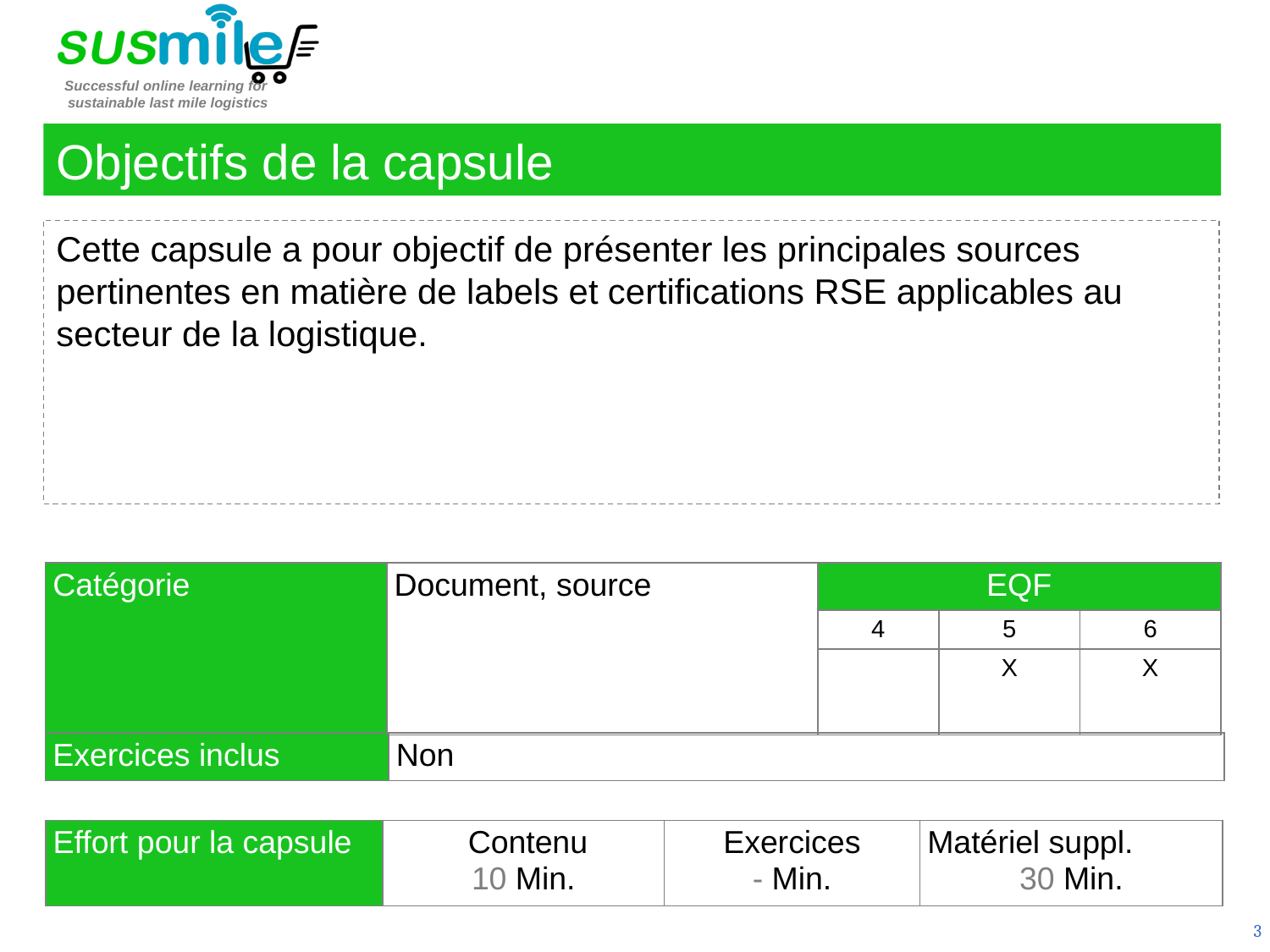

Objectifs de la capsule
Cette capsule a pour objectif de présenter les principales sources pertinentes en matière de labels et certifications RSE applicables au secteur de la logistique.

| Catégorie | Document, source | EQF |  |  |
| --- | --- | --- | --- | --- |
|  |  | 4 | 5 | 6 |
|  |  |  | X | X |
| Exercices inclus | Non |
| --- | --- |
| Effort pour la capsule | Contenu 10 Min. | Exercices - Min. | Matériel suppl. 30 Min. |
| --- | --- | --- | --- |
3